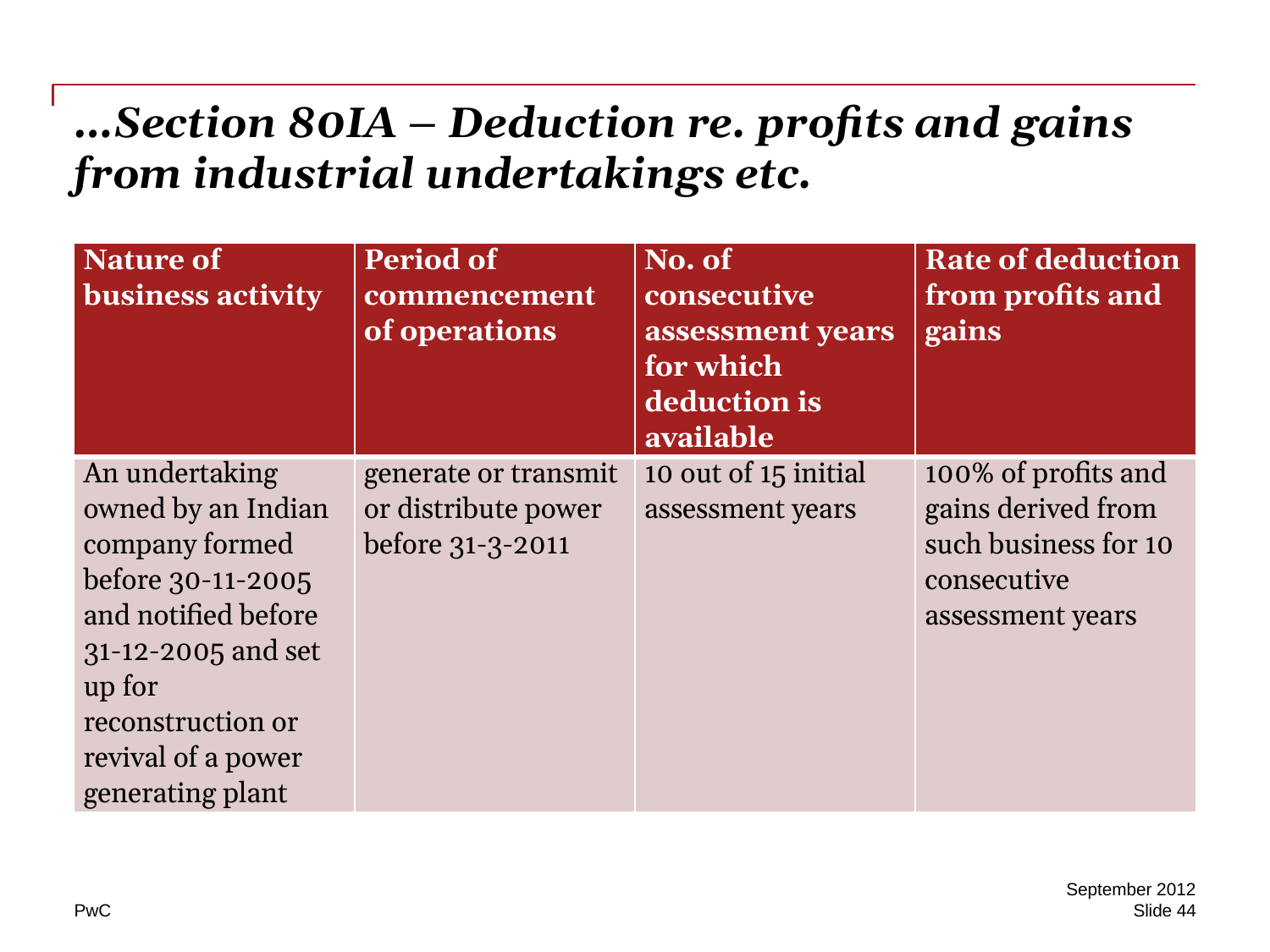

# …Section 80IA – Deduction re. profits and gains from industrial undertakings etc.
| Nature of business activity | Period of commencement of operations | No. of consecutive assessment years for which deduction is available | Rate of deduction from profits and gains |
| --- | --- | --- | --- |
| An undertaking owned by an Indian company formed before 30-11-2005 and notified before 31-12-2005 and set up for reconstruction or revival of a power generating plant | generate or transmit or distribute power before 31-3-2011 | 10 out of 15 initial assessment years | 100% of profits and gains derived from such business for 10 consecutive assessment years |
September 2012
Slide 44